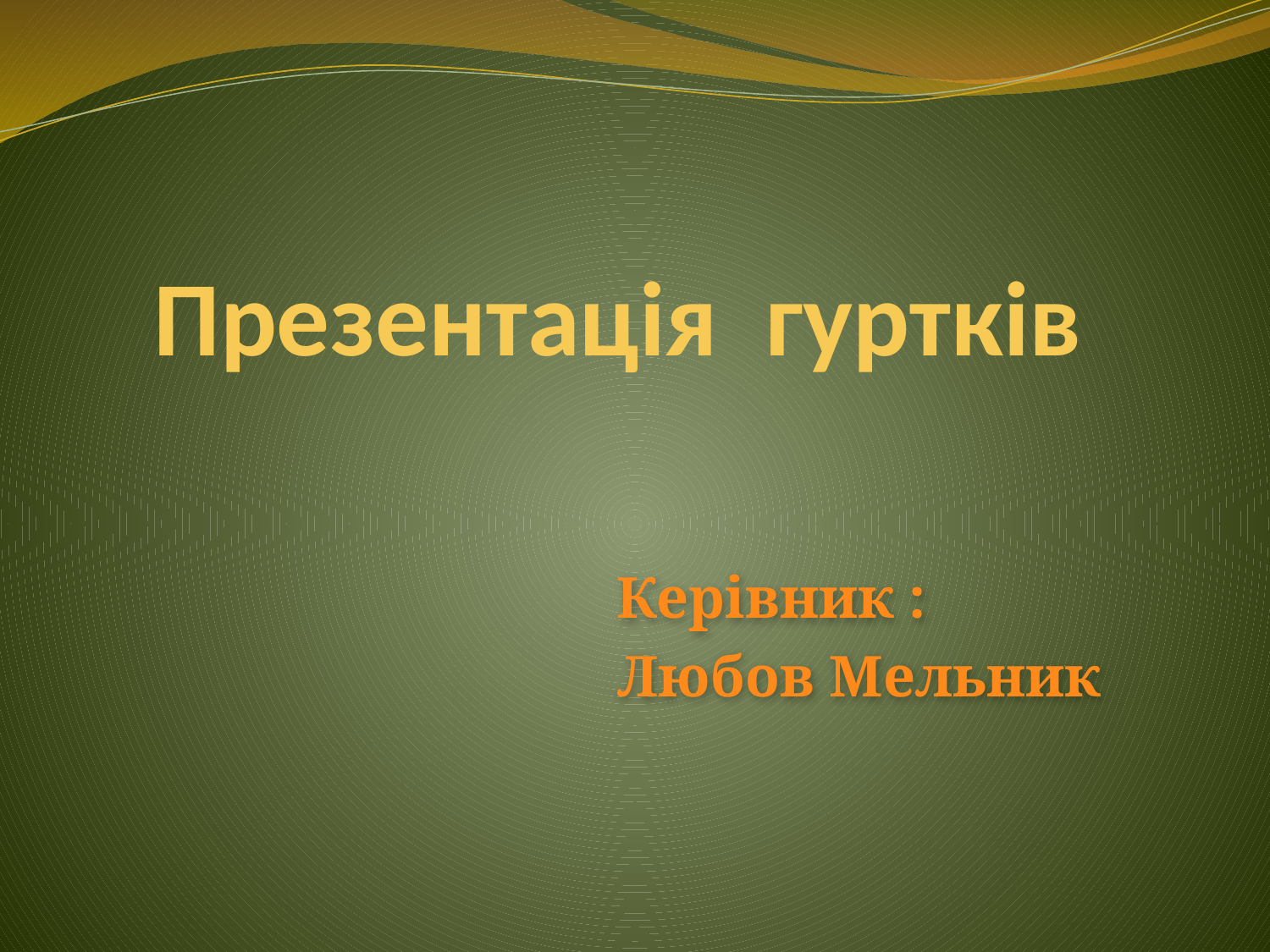

# Презентація  гуртків
                  Керівник :
                              Любов Мельник